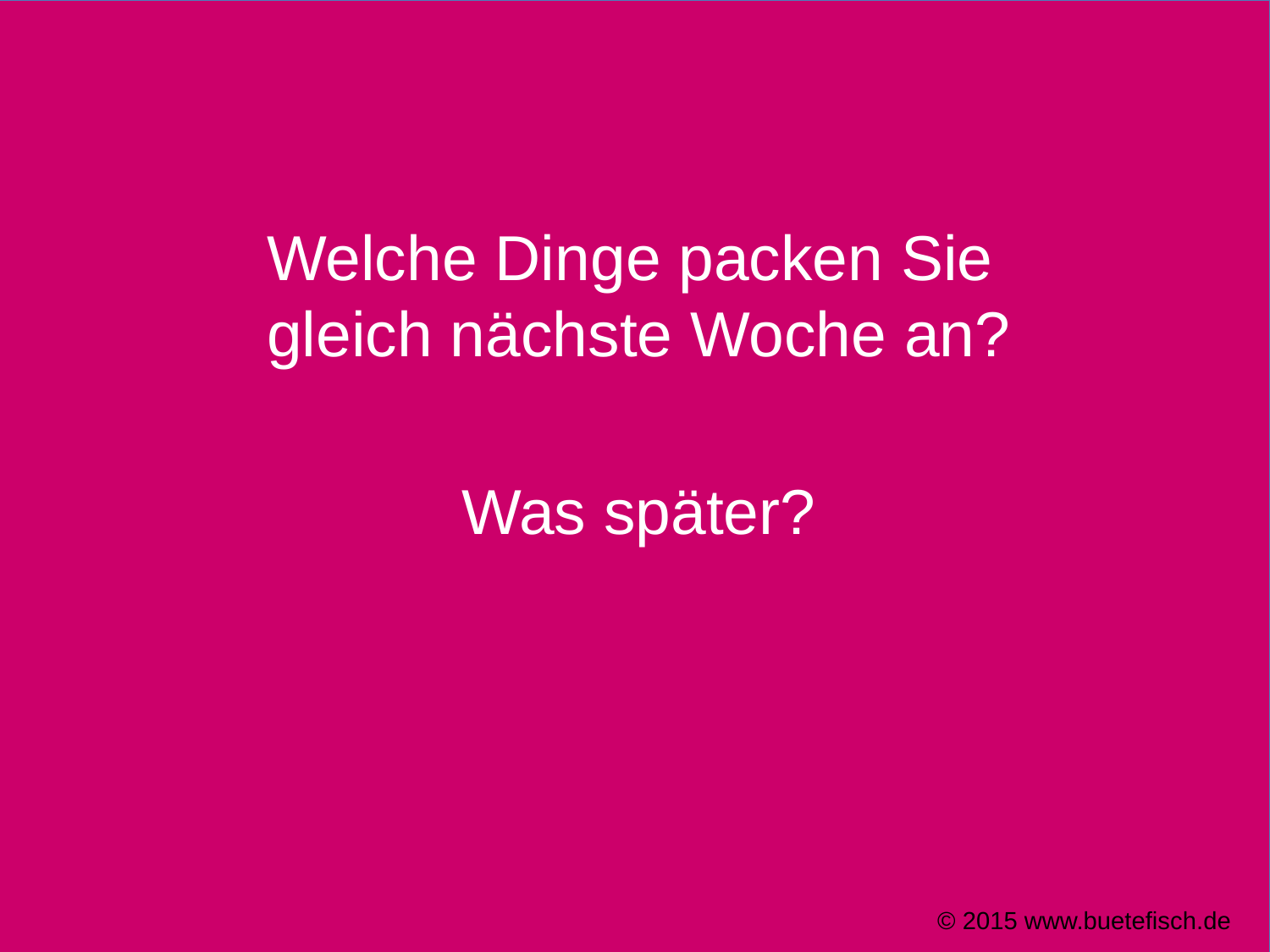

Welche Dinge packen Sie
gleich nächste Woche an?

Was später?

© 2015 www.buetefisch.de